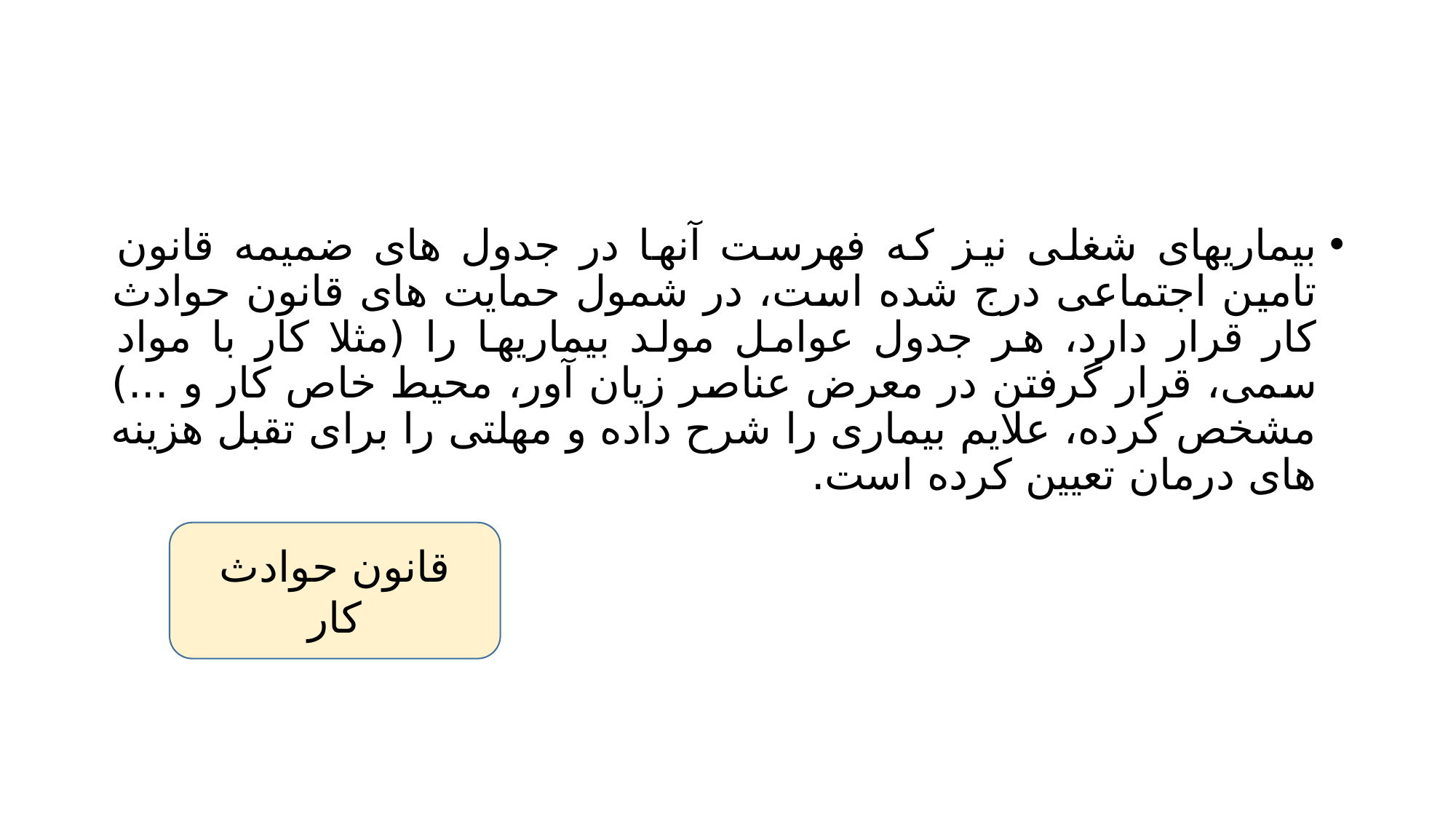

#
بیماریهای شغلی نیز که فهرست آنها در جدول های ضمیمه قانون تامین اجتماعی درج شده است، در شمول حمایت های قانون حوادث کار قرار دارد، هر جدول عوامل مولد بیماریها را (مثلا کار با مواد سمی، قرار گرفتن در معرض عناصر زیان آور، محیط خاص کار و ...) مشخص کرده، علایم بیماری را شرح داده و مهلتی را برای تقبل هزینه های درمان تعیین کرده است.

قانون حوادث کار